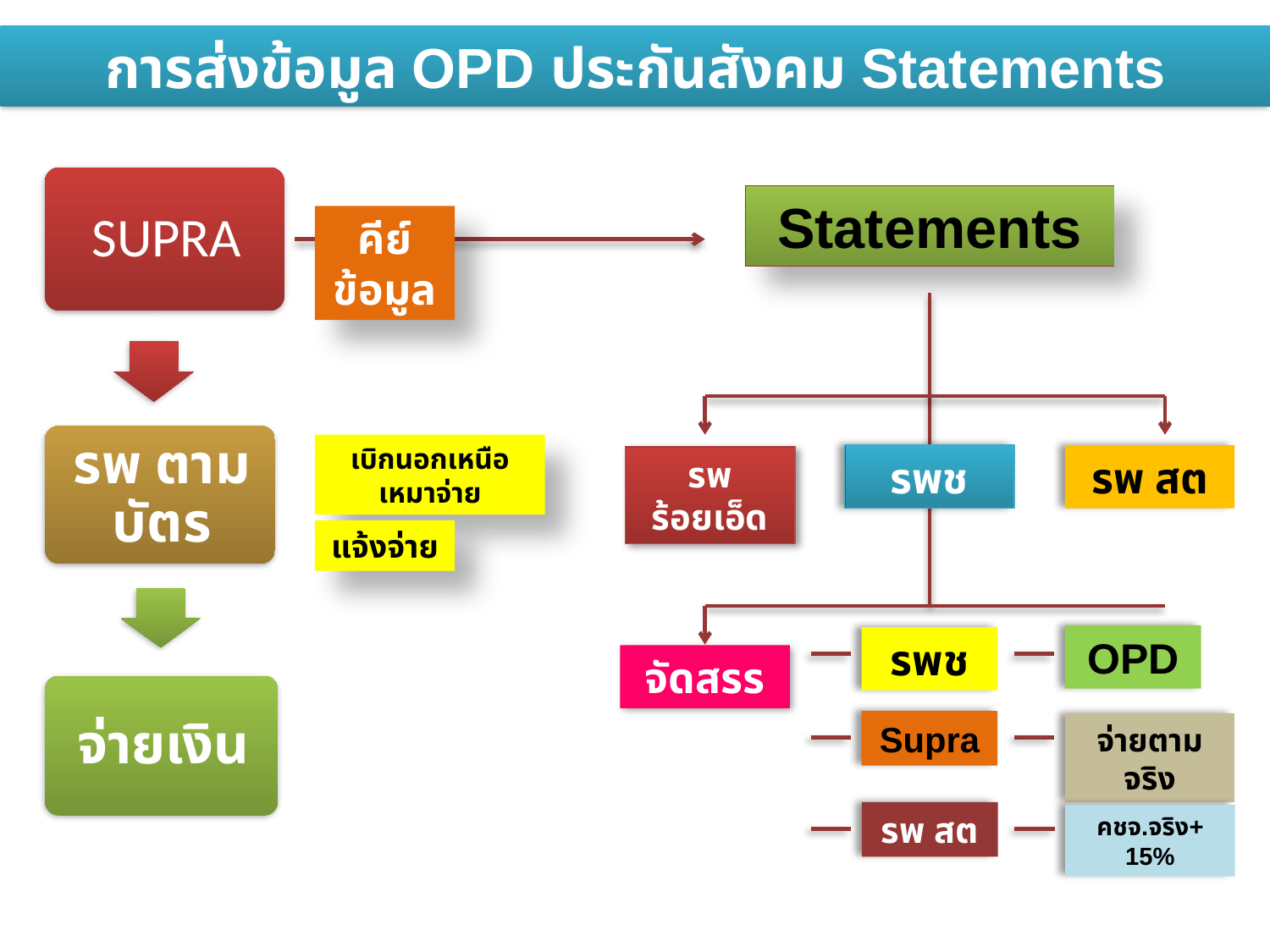

การส่งข้อมูล OPD ประกันสังคม Statements
SUPRA

รพ ตามบัตร

จ่ายเงิน
Statements
คีย์ข้อมูล
เบิกนอกเหนือเหมาจ่าย
รพช
รพ สต
รพ ร้อยเอ็ด
แจ้งจ่าย
OPD
รพช
จัดสรร
Supra
จ่ายตามจริง
รพ สต
คชจ.จริง+ 15%